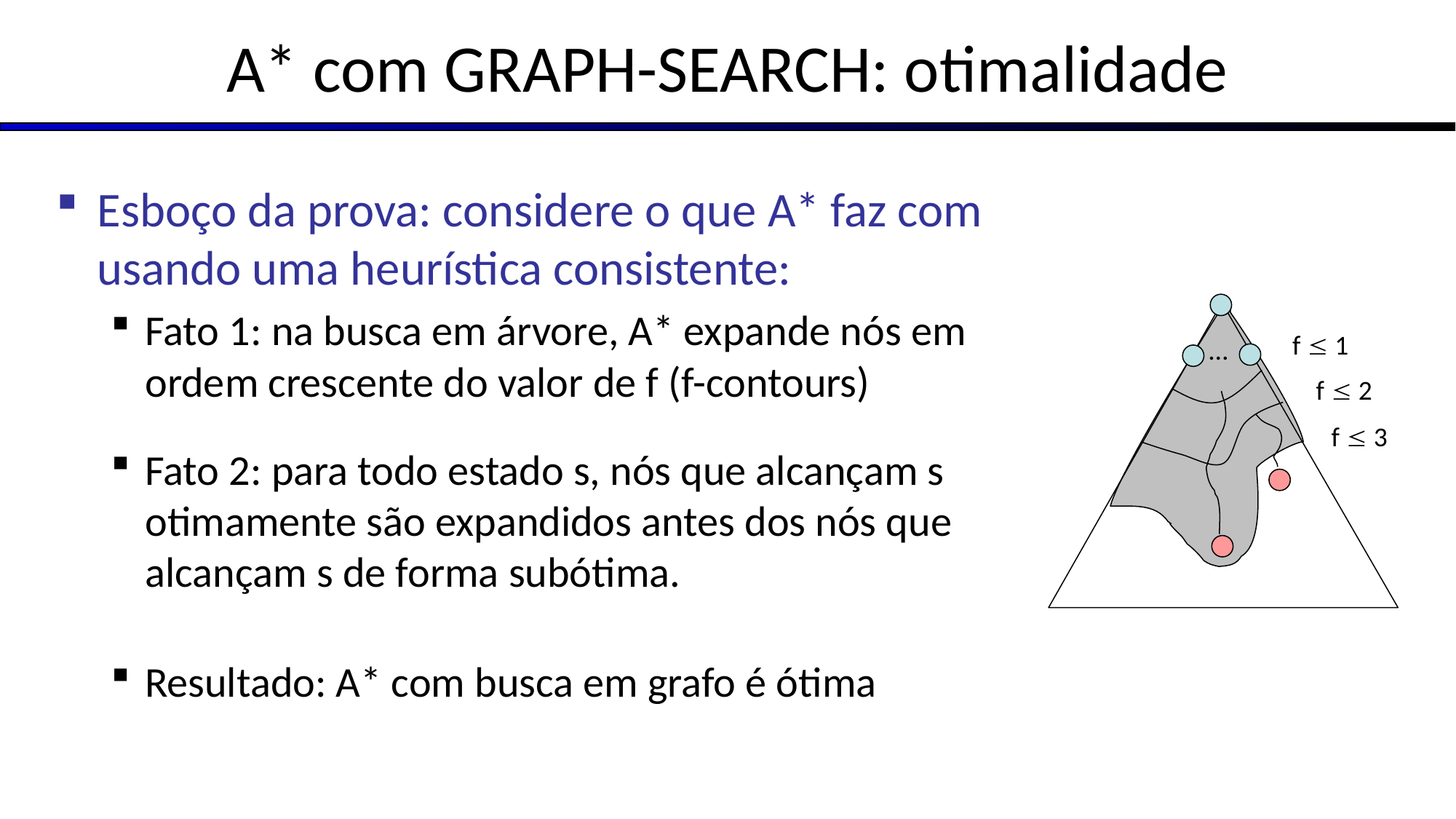

# A* com GRAPH-SEARCH: otimalidade
Esboço da prova: considere o que A* faz com usando uma heurística consistente:
Fato 1: na busca em árvore, A* expande nós em ordem crescente do valor de f (f-contours)
Fato 2: para todo estado s, nós que alcançam s otimamente são expandidos antes dos nós que alcançam s de forma subótima.

Resultado: A* com busca em grafo é ótima

f ≤ 1
…

f ≤ 2

f ≤ 3